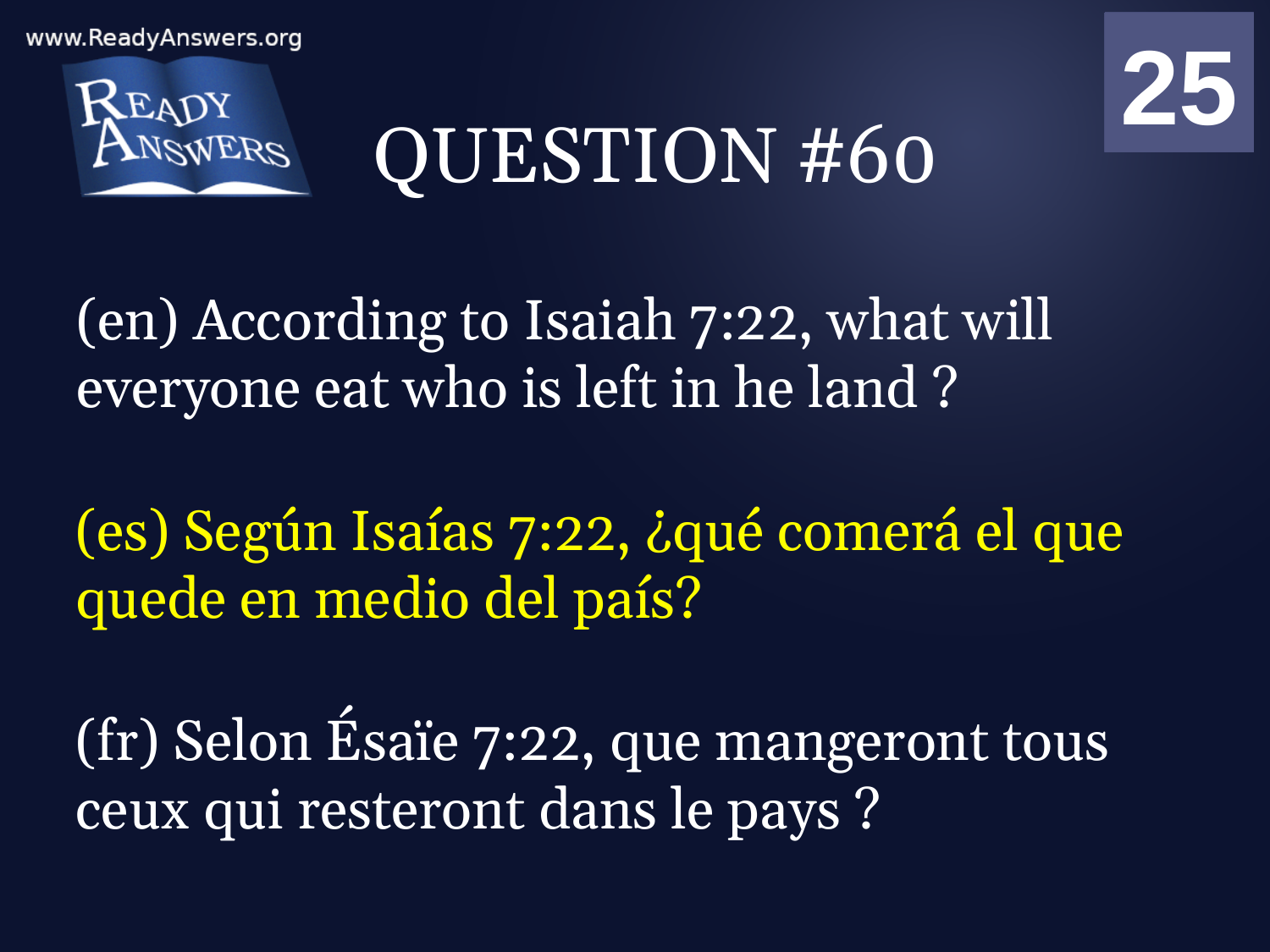

01
02
03
04
05
06
07
08
09
10
11
12
13
14
15
16
17
18
19
20
21
22
23
24
25
00
# QUESTION #60
(en) According to Isaiah 7:22, what will everyone eat who is left in he land ?
(es) Según Isaías 7:22, ¿qué comerá el que quede en medio del país?
(fr) Selon Ésaïe 7:22, que mangeront tous ceux qui resteront dans le pays ?